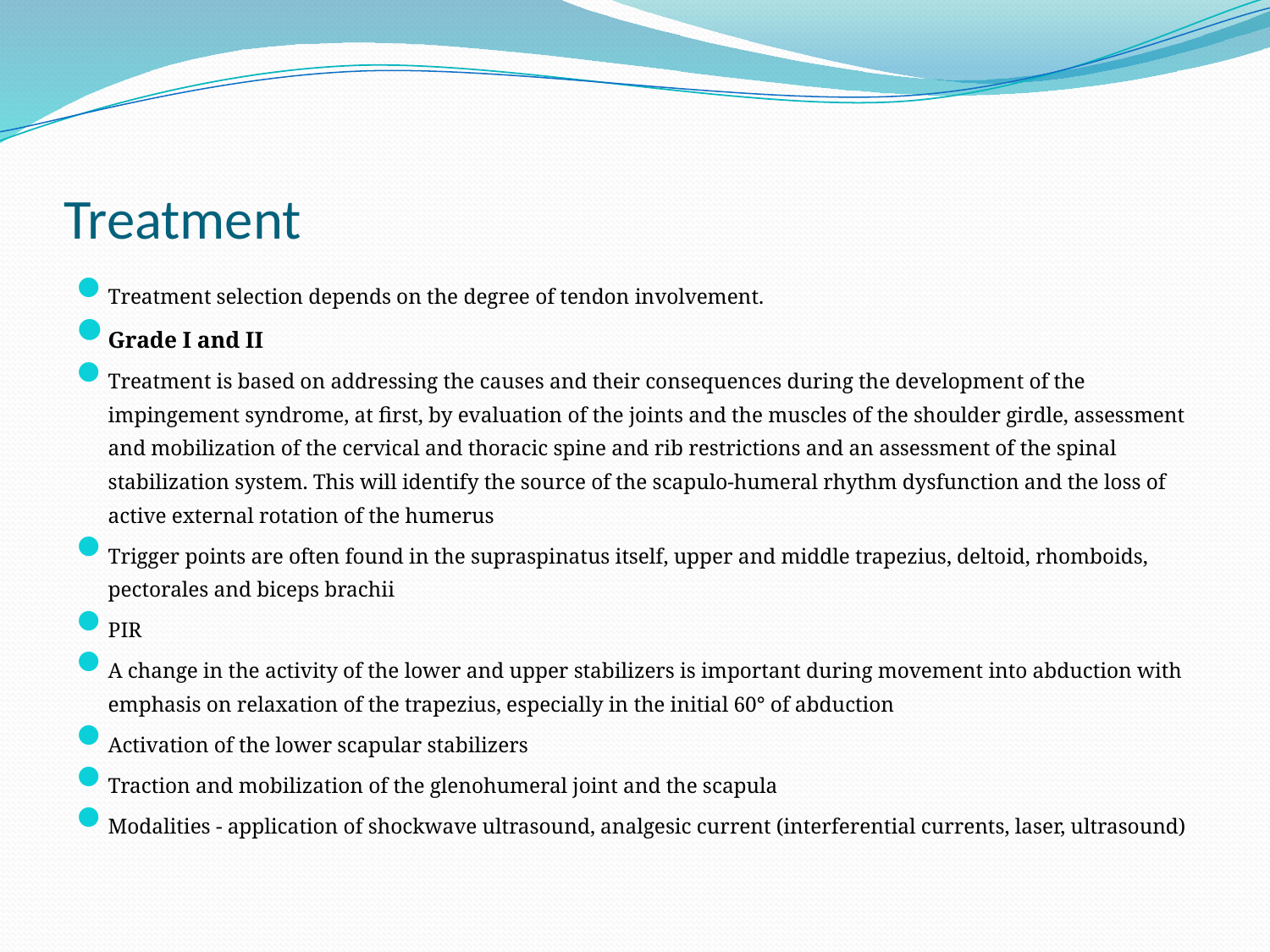

# Treatment
Treatment selection depends on the degree of tendon involvement.
Grade I and II
Treatment is based on addressing the causes and their consequences during the development of the impingement syndrome, at first, by evaluation of the joints and the muscles of the shoulder girdle, assessment and mobilization of the cervical and thoracic spine and rib restrictions and an assessment of the spinal stabilization system. This will identify the source of the scapulo-humeral rhythm dysfunction and the loss of active external rotation of the humerus
Trigger points are often found in the supraspinatus itself, upper and middle trapezius, deltoid, rhomboids, pectorales and biceps brachii
PIR
A change in the activity of the lower and upper stabilizers is important during movement into abduction with emphasis on relaxation of the trapezius, especially in the initial 60° of abduction
Activation of the lower scapular stabilizers
Traction and mobilization of the glenohumeral joint and the scapula
Modalities - application of shockwave ultrasound, analgesic current (interferential currents, laser, ultrasound)